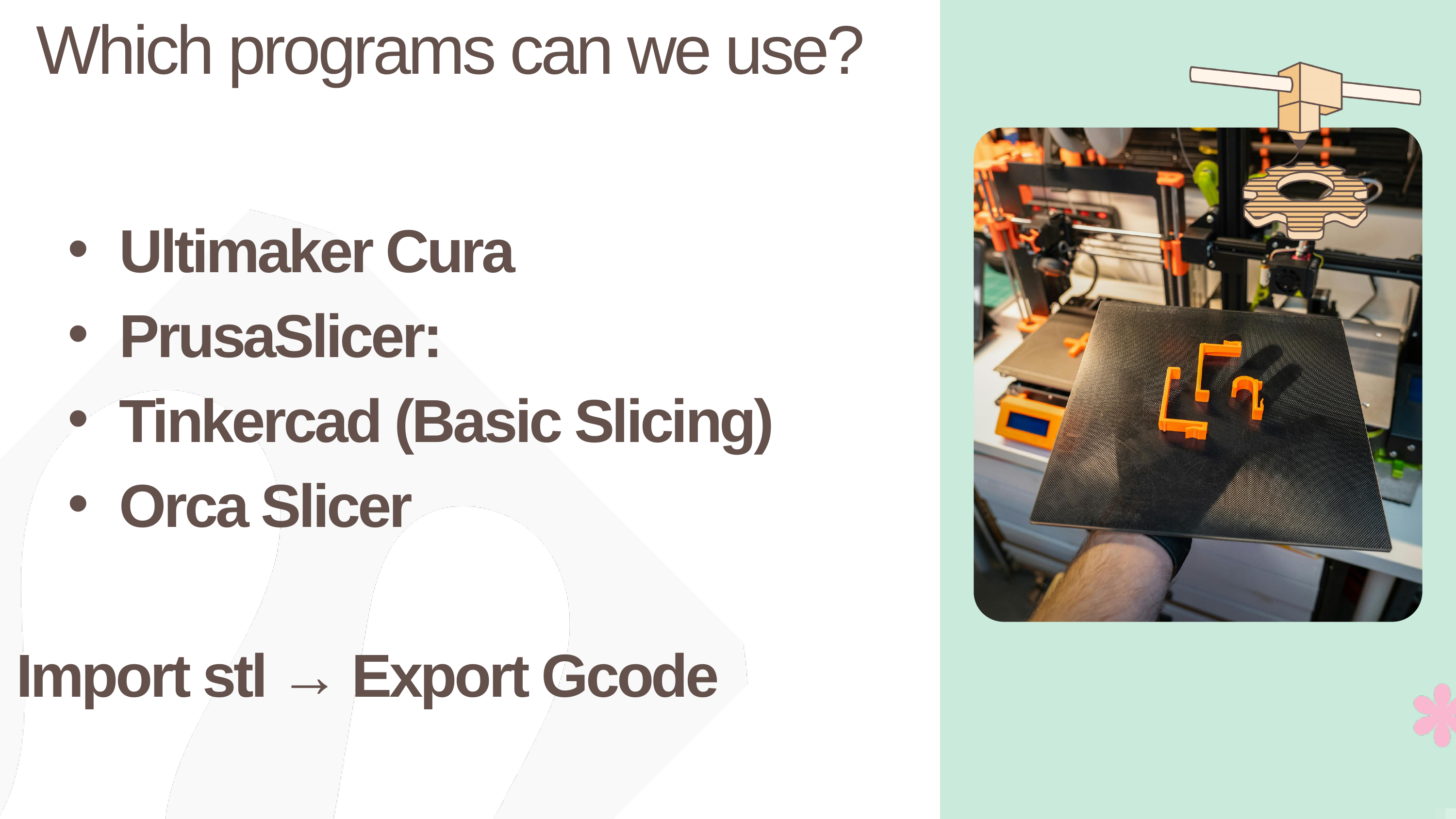

Which programs can we use?

Ultimaker Cura
PrusaSlicer:
Tinkercad (Basic Slicing)
Orca Slicer

Import stl → Export Gcode